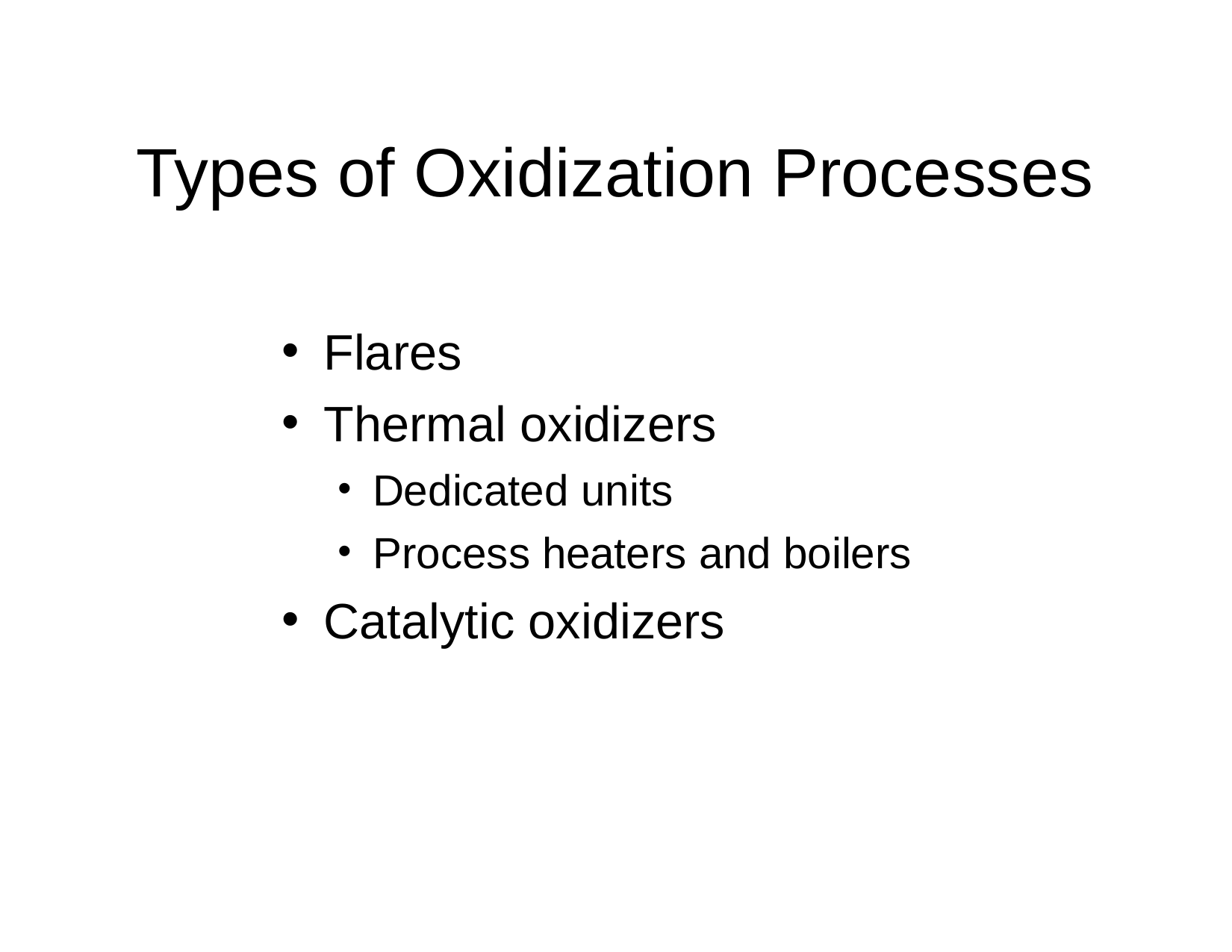

Types of Oxidization Processes
Flares
Thermal oxidizers
Dedicated units
Process heaters and boilers
Catalytic oxidizers